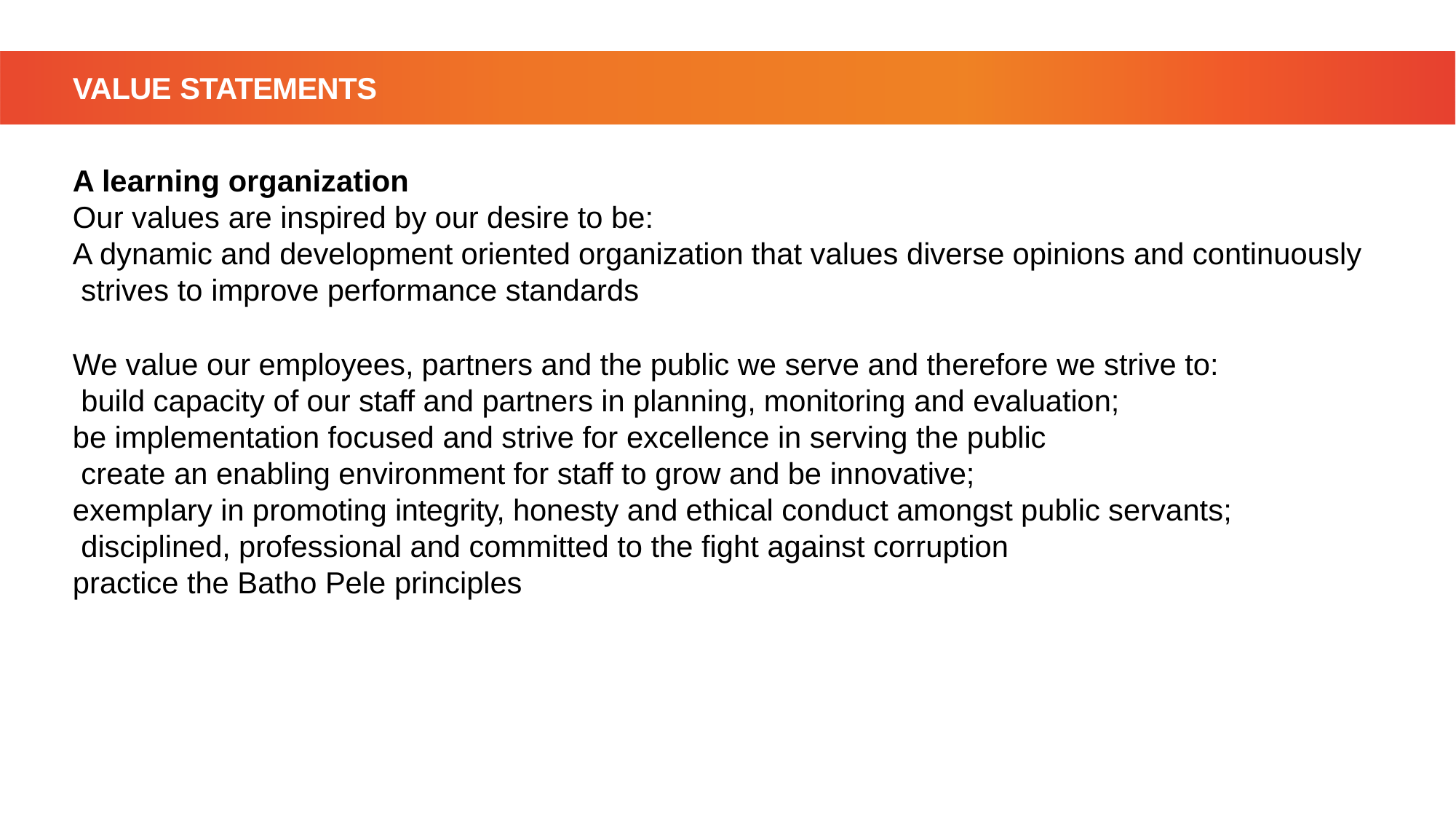

VALUE STATEMENTS
A learning organization
Our values are inspired by our desire to be:
A dynamic and development oriented organization that values diverse opinions and continuously  strives to improve performance standards

We value our employees, partners and the public we serve and therefore we strive to:  build capacity of our staff and partners in planning, monitoring and evaluation;
be implementation focused and strive for excellence in serving the public  create an enabling environment for staff to grow and be innovative;
exemplary in promoting integrity, honesty and ethical conduct amongst public servants;  disciplined, professional and committed to the fight against corruption
practice the Batho Pele principles
10